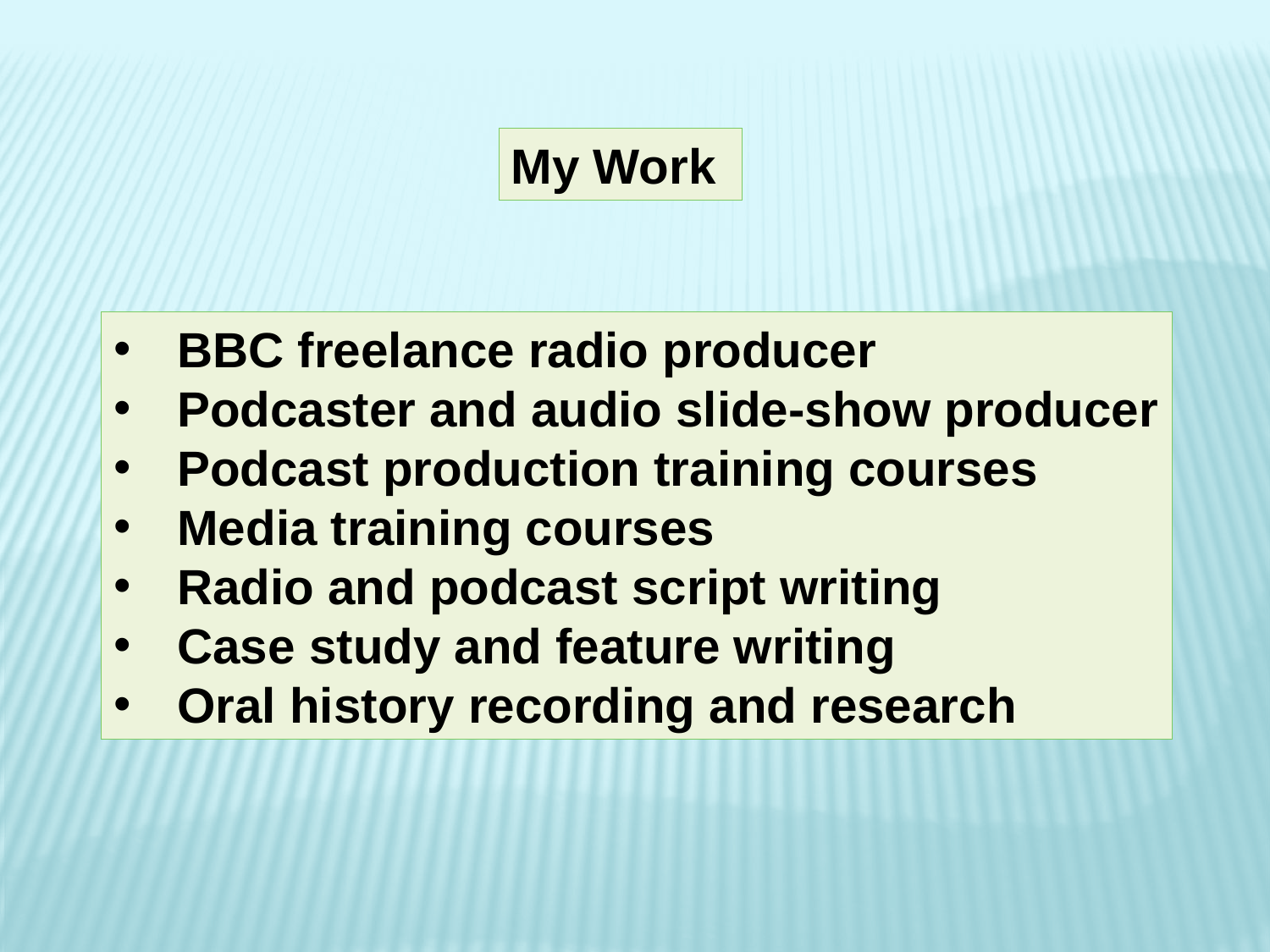

My Work
BBC freelance radio producer
Podcaster and audio slide-show producer
Podcast production training courses
Media training courses
Radio and podcast script writing
Case study and feature writing
Oral history recording and research